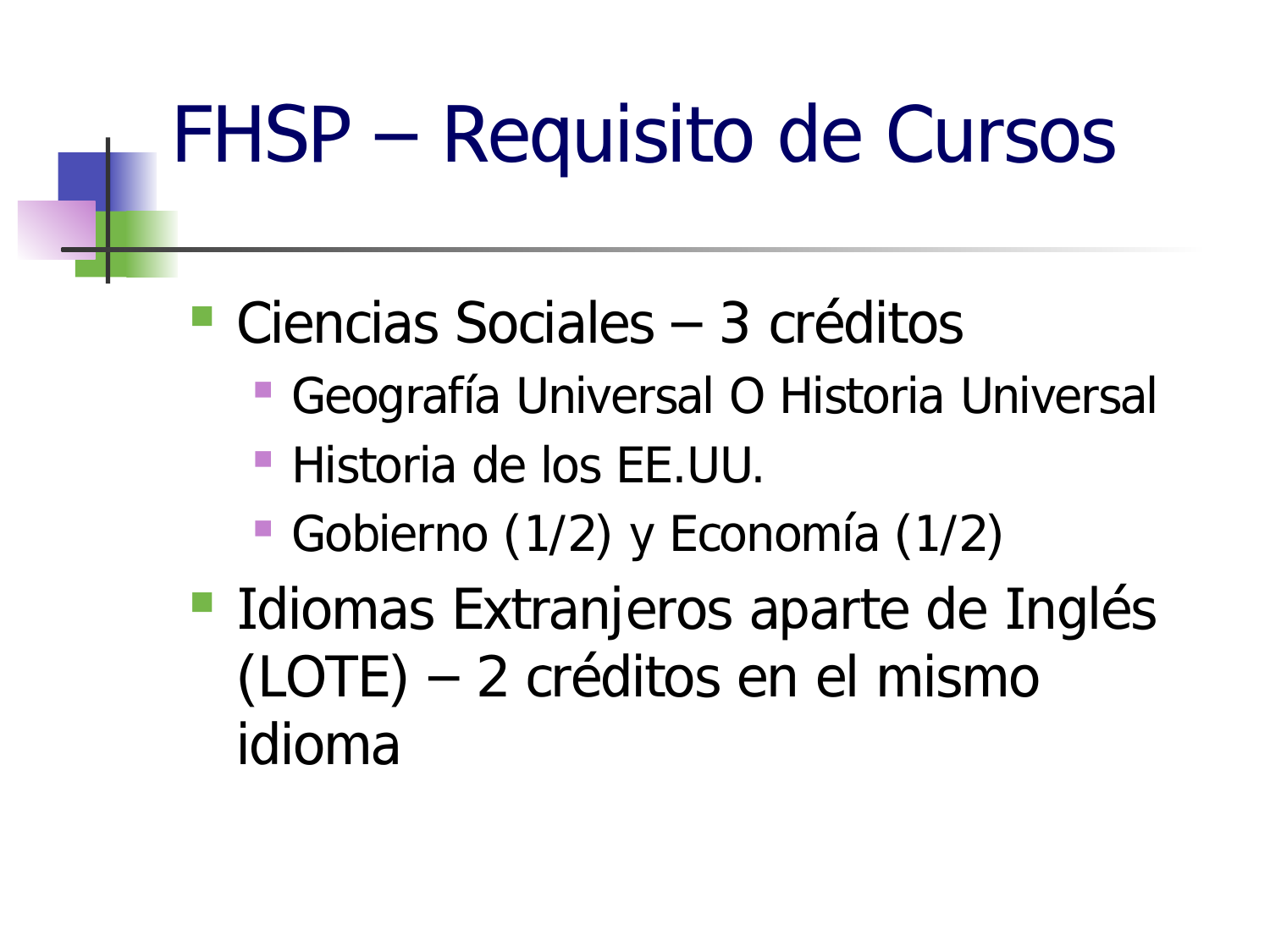

# FHSP – Requisito de Cursos
Ciencias Sociales – 3 créditos
Geografía Universal O Historia Universal
Historia de los EE.UU.
Gobierno (1/2) y Economía (1/2)
Idiomas Extranjeros aparte de Inglés (LOTE) – 2 créditos en el mismo idioma